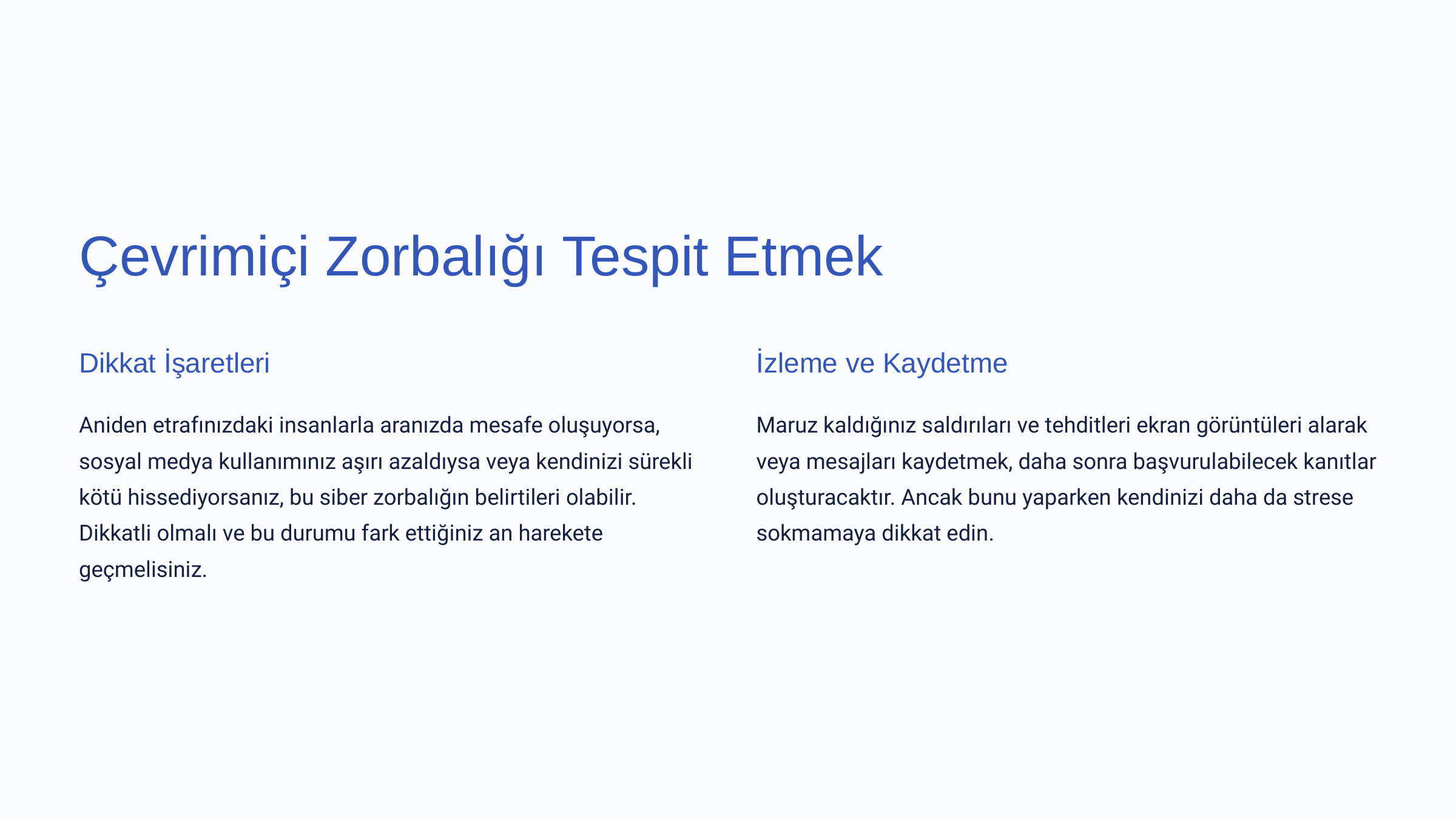

Çevrimiçi Zorbalığı Tespit Etmek
Dikkat İşaretleri
İzleme ve Kaydetme
Aniden etrafınızdaki insanlarla aranızda mesafe oluşuyorsa, sosyal medya kullanımınız aşırı azaldıysa veya kendinizi sürekli kötü hissediyorsanız, bu siber zorbalığın belirtileri olabilir. Dikkatli olmalı ve bu durumu fark ettiğiniz an harekete geçmelisiniz.
Maruz kaldığınız saldırıları ve tehditleri ekran görüntüleri alarak veya mesajları kaydetmek, daha sonra başvurulabilecek kanıtlar oluşturacaktır. Ancak bunu yaparken kendinizi daha da strese sokmamaya dikkat edin.